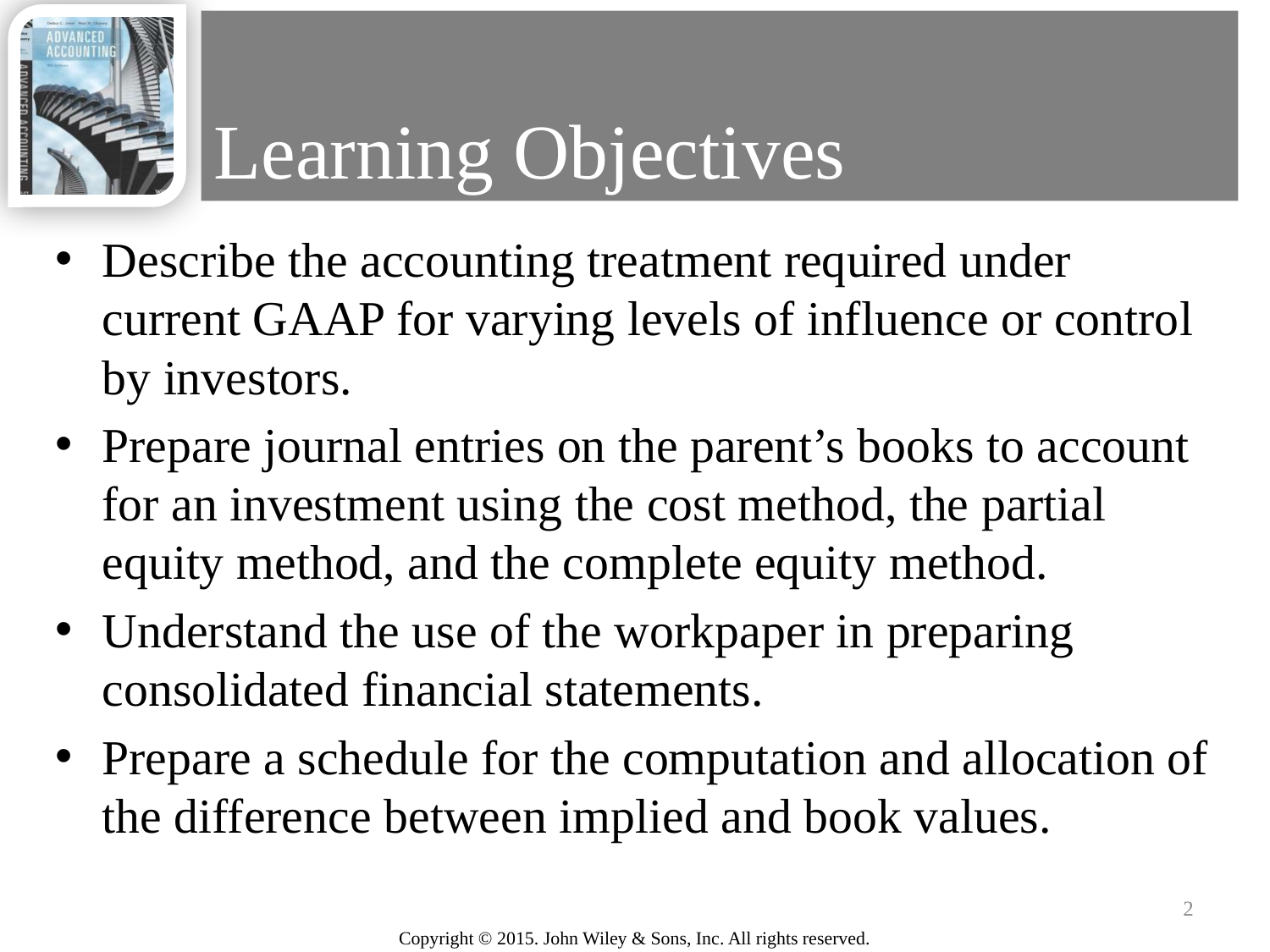

# Learning Objectives
Describe the accounting treatment required under current GAAP for varying levels of influence or control by investors.
Prepare journal entries on the parent’s books to account for an investment using the cost method, the partial equity method, and the complete equity method.
Understand the use of the workpaper in preparing consolidated financial statements.
Prepare a schedule for the computation and allocation of the difference between implied and book values.
2